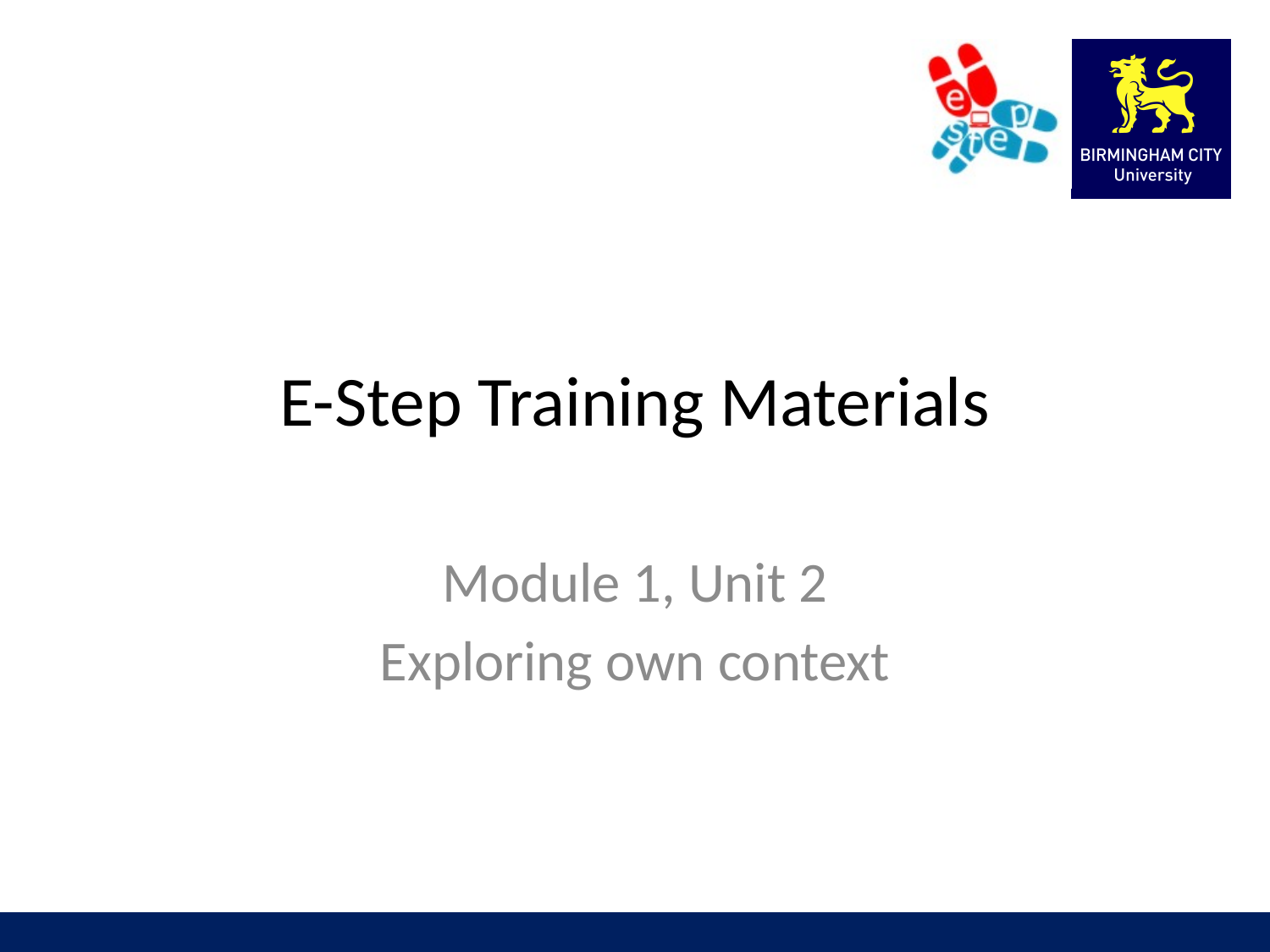

# E-Step Training Materials
Module 1, Unit 2
Exploring own context